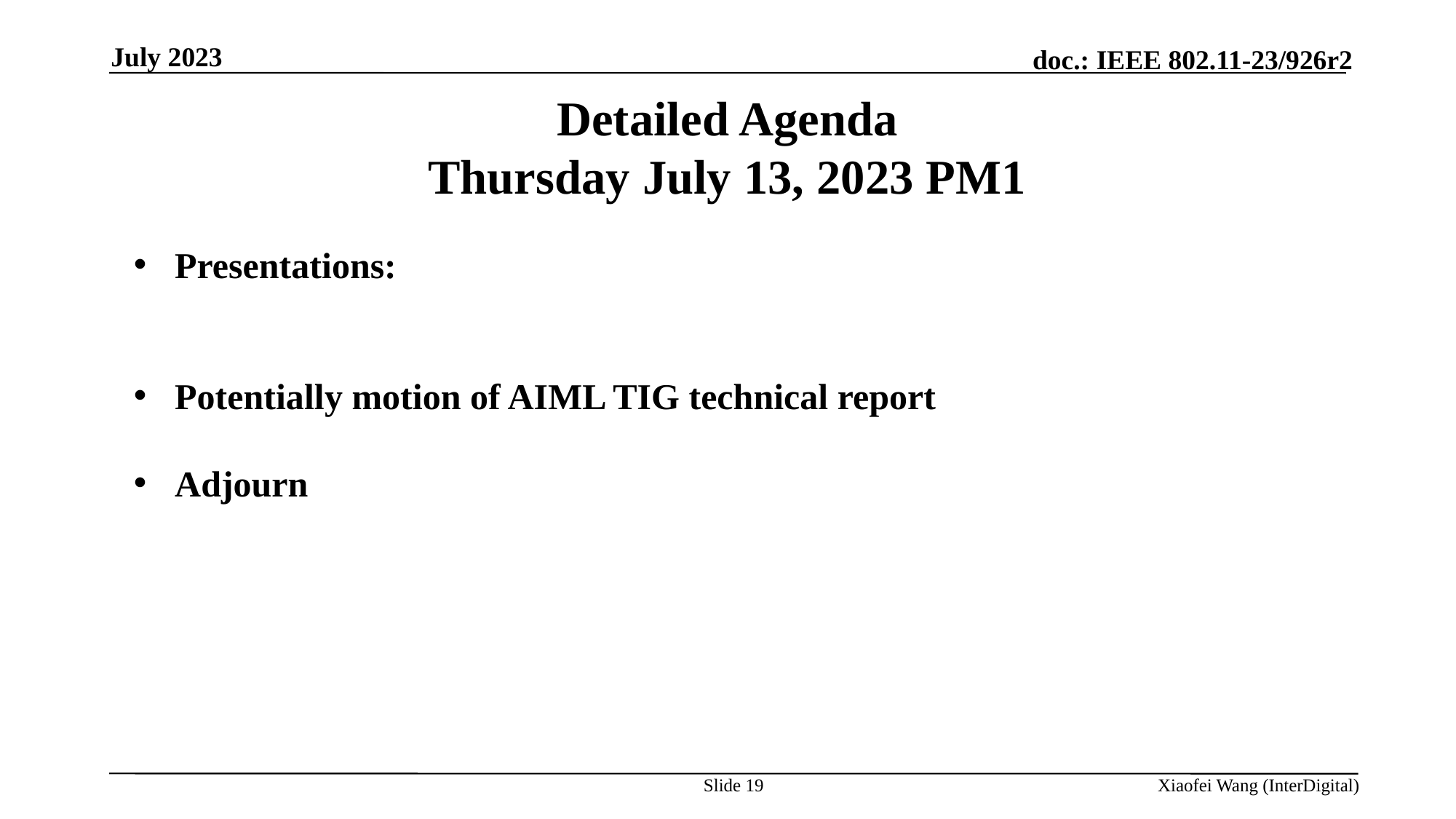

July 2023
# Detailed Agenda Thursday July 13, 2023 PM1
Presentations:

Potentially motion of AIML TIG technical report

Adjourn
Slide 19
Xiaofei Wang (InterDigital)